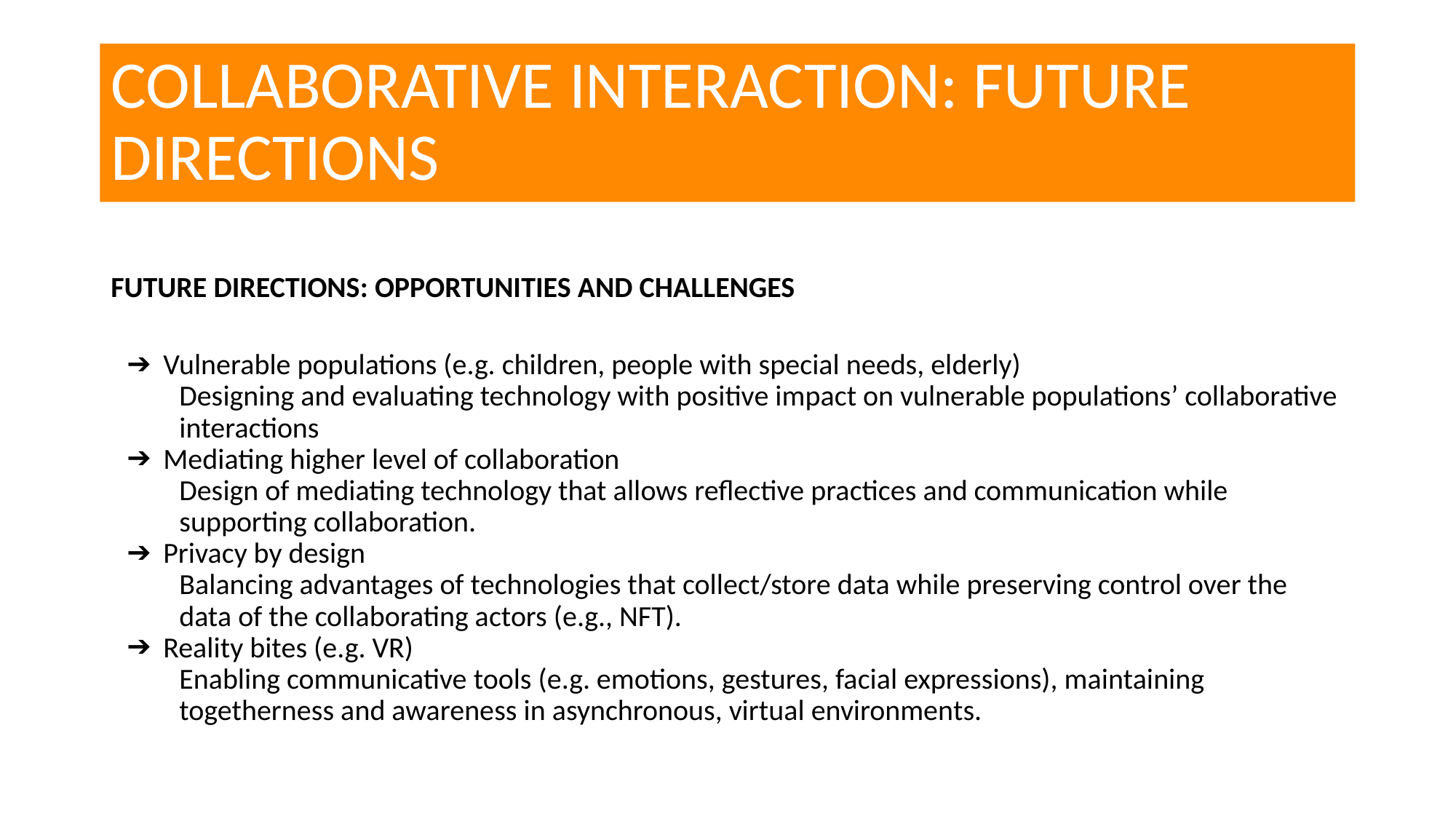

# COLLABORATIVE INTERACTION: FUTURE DIRECTIONS

FUTURE DIRECTIONS: OPPORTUNITIES AND CHALLENGES

Vulnerable populations (e.g. children, people with special needs, elderly)
Designing and evaluating technology with positive impact on vulnerable populations’ collaborative interactions
Mediating higher level of collaboration
Design of mediating technology that allows reflective practices and communication while supporting collaboration.
Privacy by design
Balancing advantages of technologies that collect/store data while preserving control over the data of the collaborating actors (e.g., NFT).
Reality bites (e.g. VR)
Enabling communicative tools (e.g. emotions, gestures, facial expressions), maintaining togetherness and awareness in asynchronous, virtual environments.